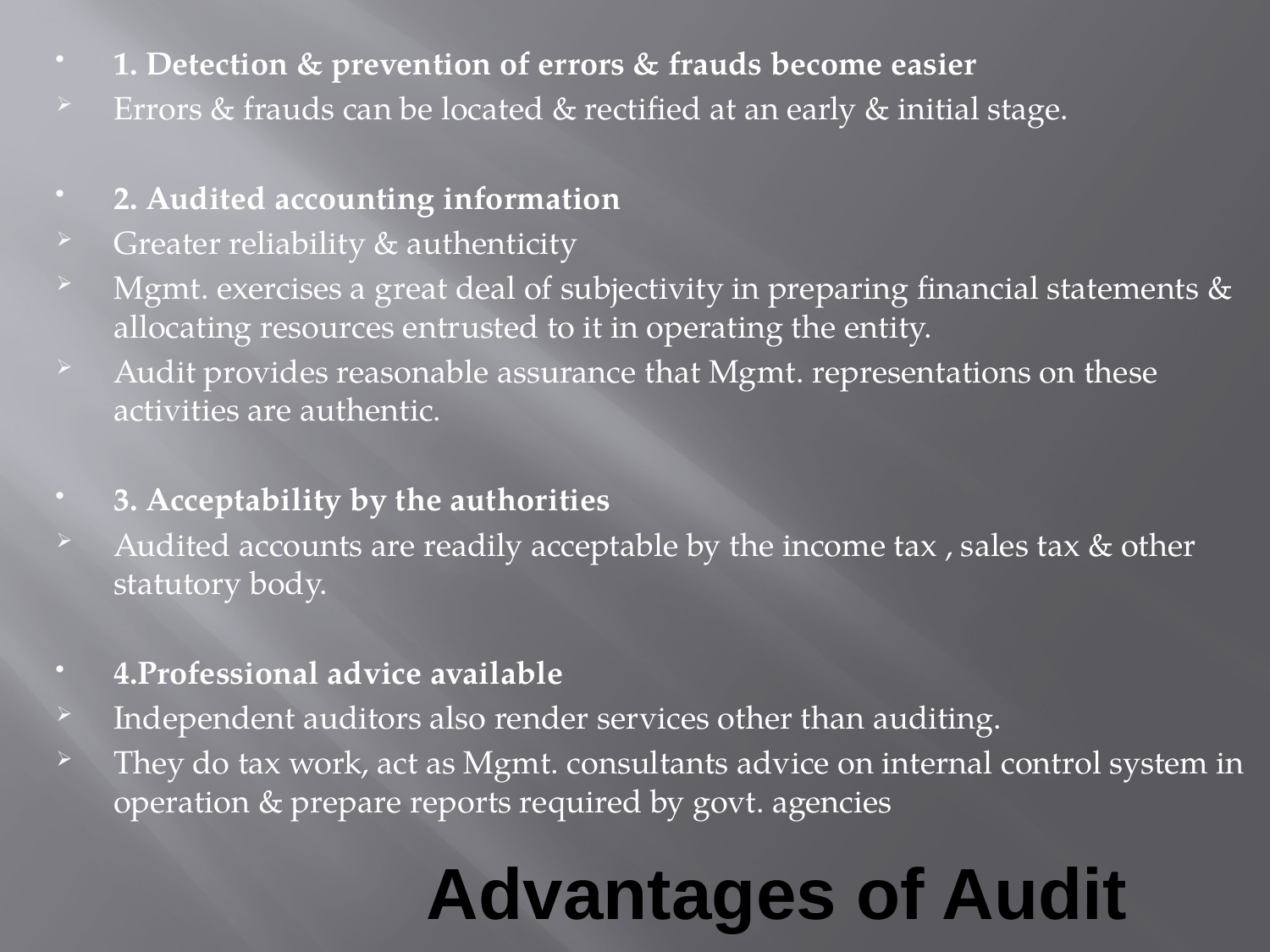

1. Detection & prevention of errors & frauds become easier
Errors & frauds can be located & rectified at an early & initial stage.

2. Audited accounting information
Greater reliability & authenticity
Mgmt. exercises a great deal of subjectivity in preparing financial statements & allocating resources entrusted to it in operating the entity.
Audit provides reasonable assurance that Mgmt. representations on these activities are authentic.

3. Acceptability by the authorities
Audited accounts are readily acceptable by the income tax , sales tax & other statutory body.

4.Professional advice available
Independent auditors also render services other than auditing.
They do tax work, act as Mgmt. consultants advice on internal control system in operation & prepare reports required by govt. agencies

# Advantages of Audit